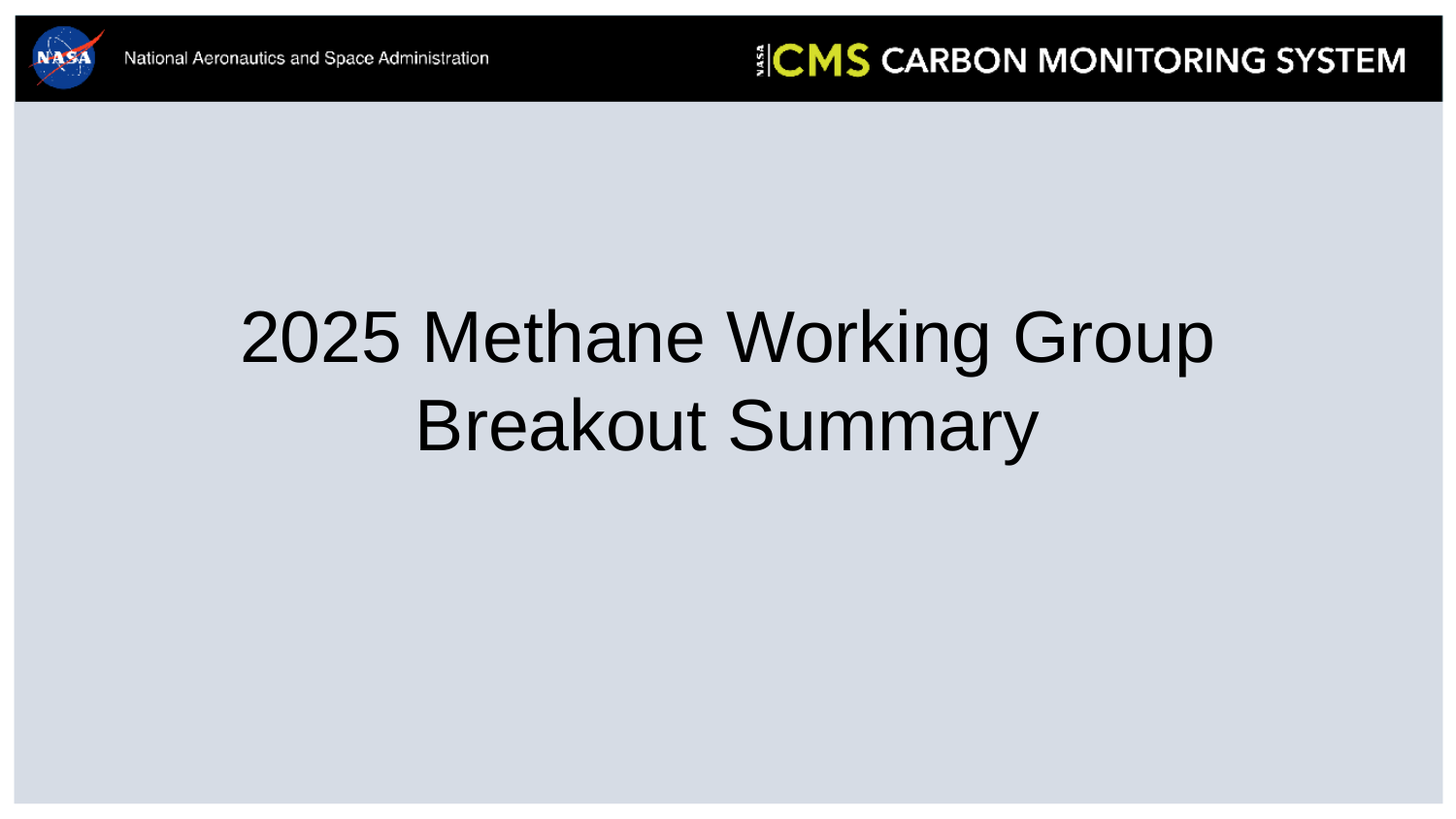

# 2025 Methane Working Group Breakout Summary